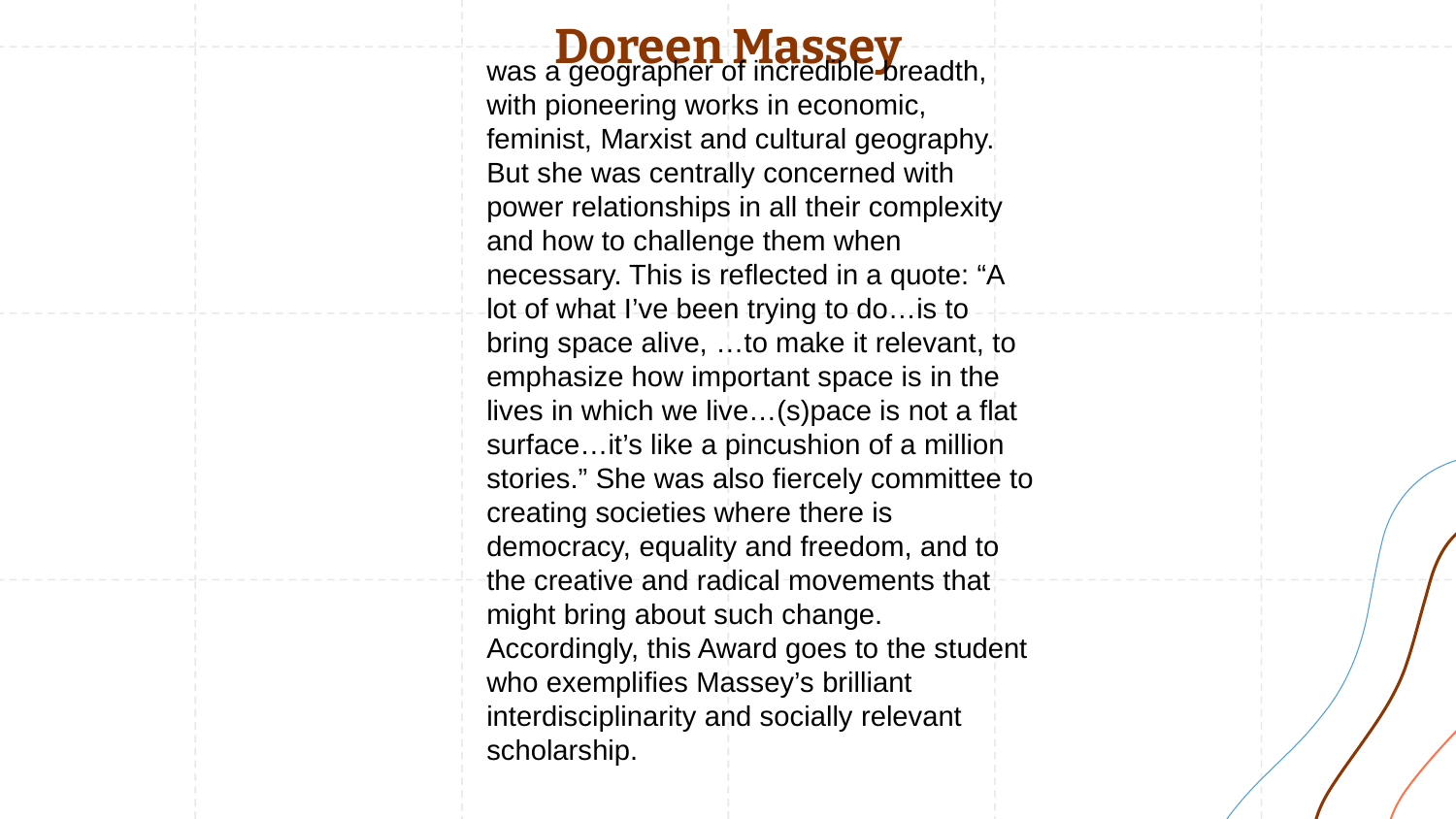

# Doreen Massey

was a geographer of incredible breadth, with pioneering works in economic, feminist, Marxist and cultural geography. But she was centrally concerned with power relationships in all their complexity and how to challenge them when necessary. This is reflected in a quote: “A lot of what I’ve been trying to do…is to bring space alive, …to make it relevant, to emphasize how important space is in the lives in which we live…(s)pace is not a flat surface…it’s like a pincushion of a million stories.” She was also fiercely committee to creating societies where there is democracy, equality and freedom, and to the creative and radical movements that might bring about such change. Accordingly, this Award goes to the student who exemplifies Massey’s brilliant interdisciplinarity and socially relevant scholarship.